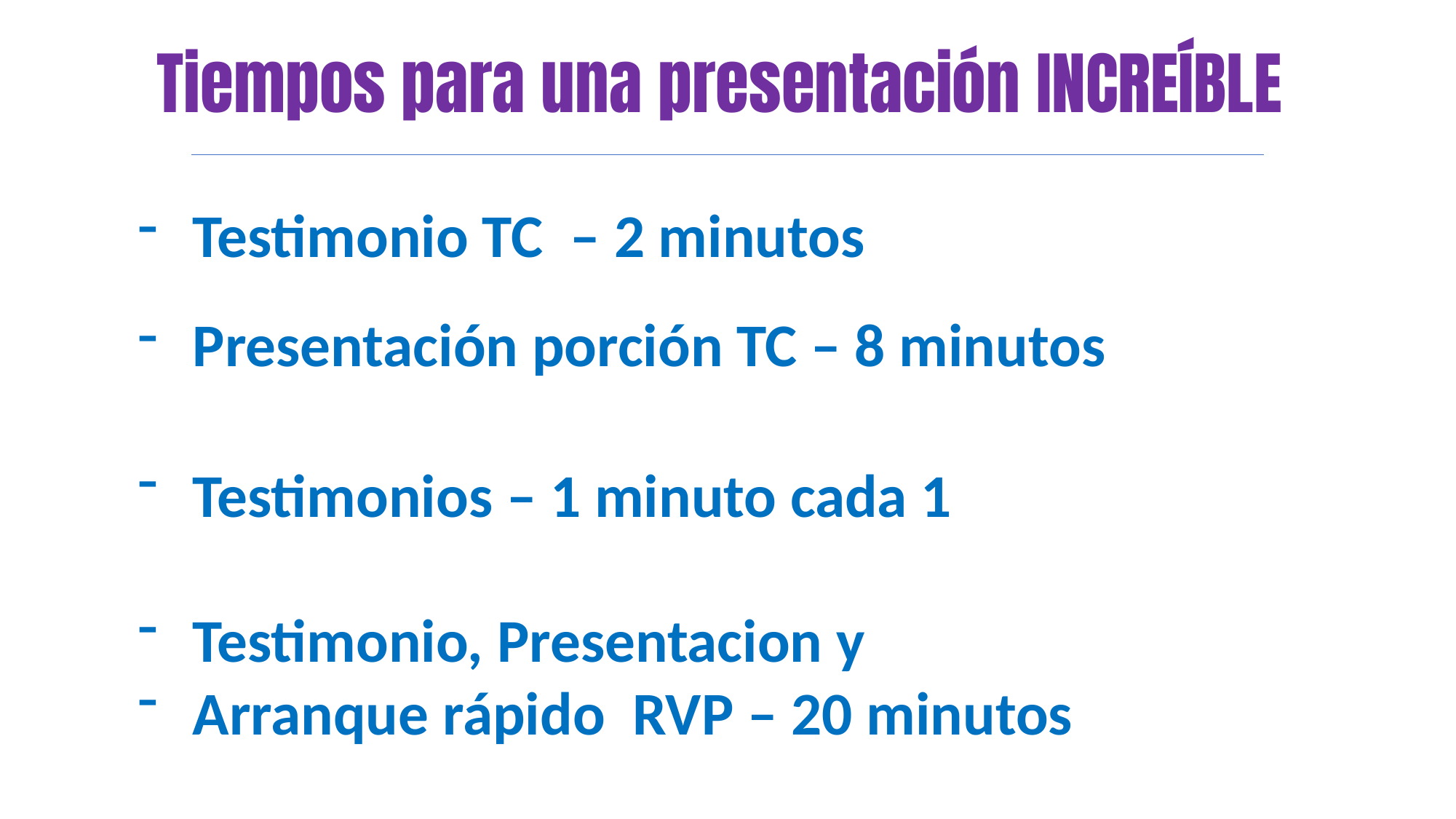

Tiempos para una presentación INCREÍBLE
Testimonio TC  – 2 minutos
Presentación porción TC – 8 minutos

Testimonios – 1 minuto cada 1

Testimonio, Presentacion y
Arranque rápido  RVP – 20 minutos